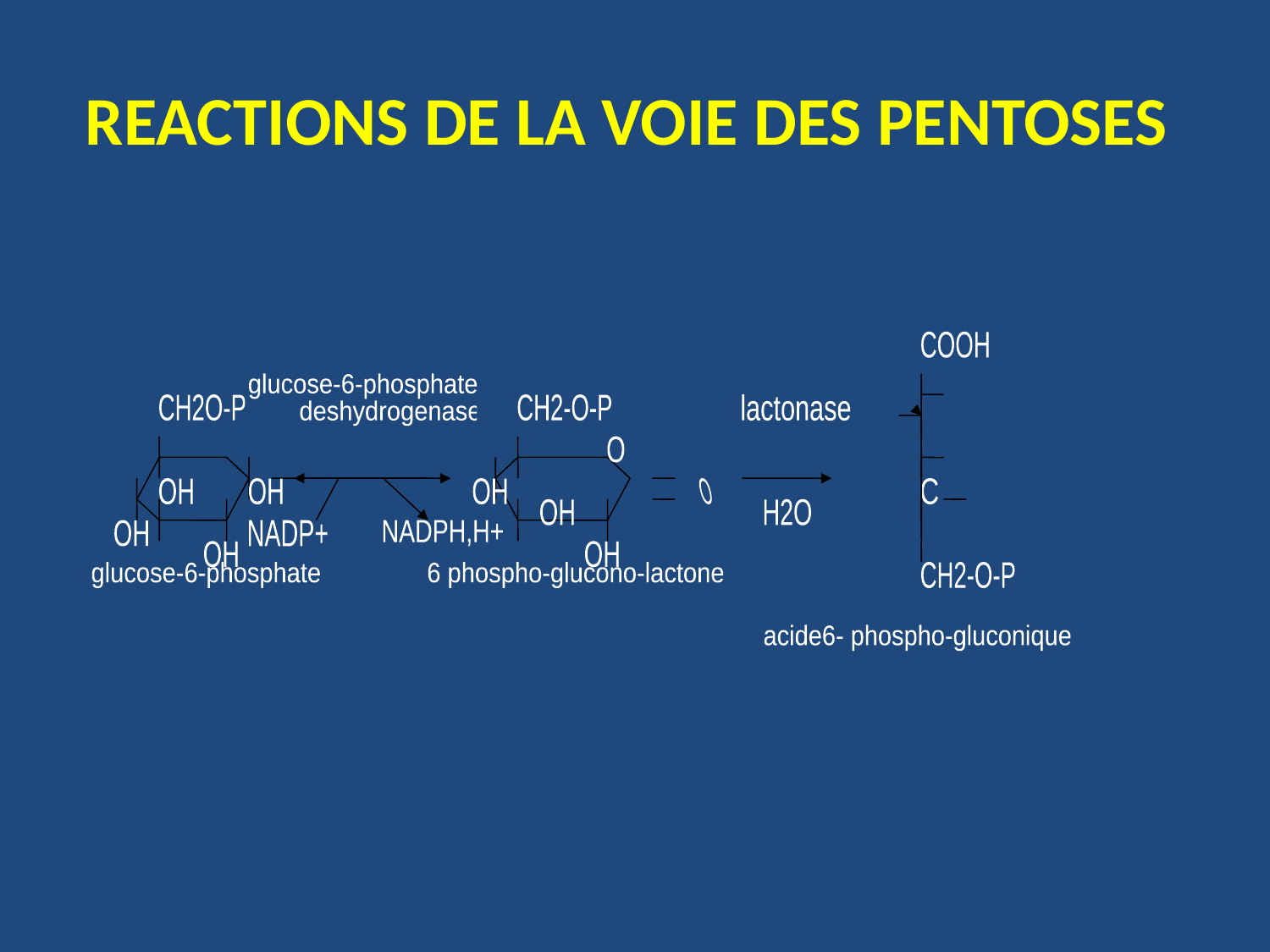

# REACTIONS DE LA VOIE DES PENTOSES

COOH
glucose-6-phosphate
    deshydrogenase

CH2O-P
CH2-O-P
lactonase

O

OH

OH

OH

O

C

OH

H2O

OH

NADP+
NADPH,H+

OH
OH

glucose-6-phosphate
6 phospho-glucono-lactone
CH2-O-P
acide6- phospho-gluconique